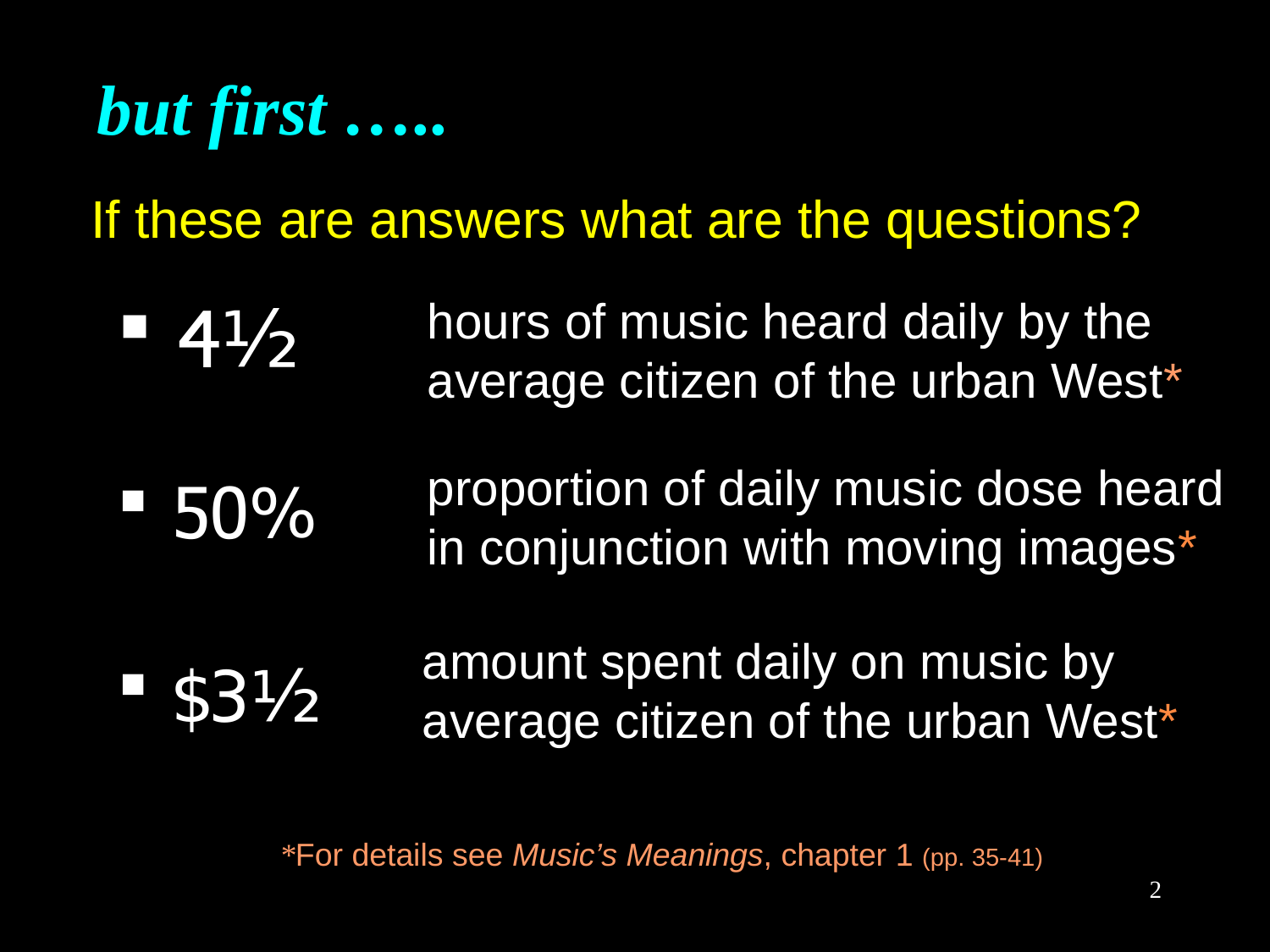

but first …..
# If these are answers what are the questions?
hours of music heard daily by the average citizen of the urban West*
 4½
proportion of daily music dose heard
in conjunction with moving images*
 50%
amount spent daily on music by average citizen of the urban West*
 $3½
*For details see Music’s Meanings, chapter 1 (pp. 35-41)
2